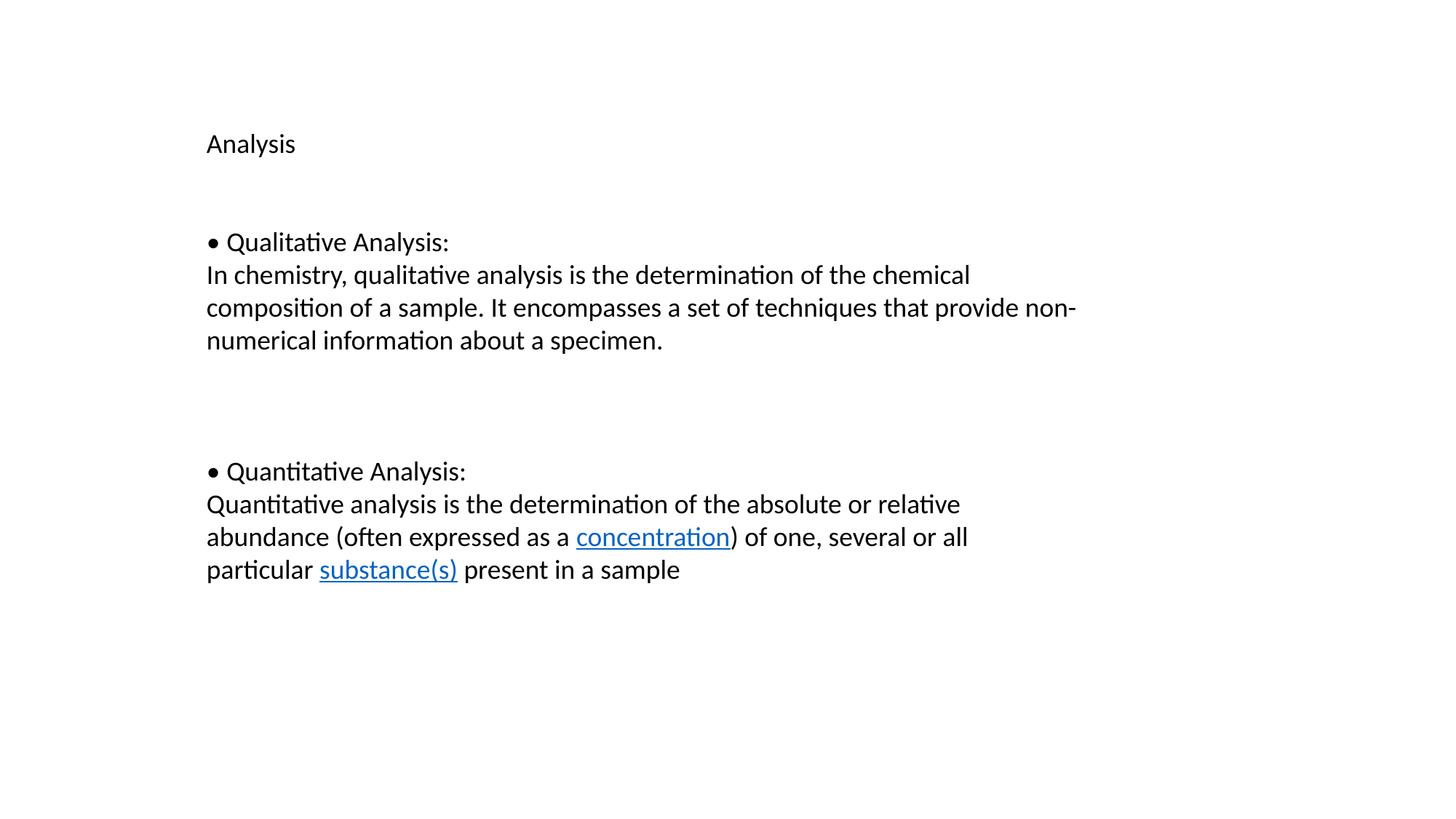

Analysis

• Qualitative Analysis:
In chemistry, qualitative analysis is the determination of the chemical composition of a sample. It encompasses a set of techniques that provide non-numerical information about a specimen.

• Quantitative Analysis:
Quantitative analysis is the determination of the absolute or relative abundance (often expressed as a concentration) of one, several or all particular substance(s) present in a sample